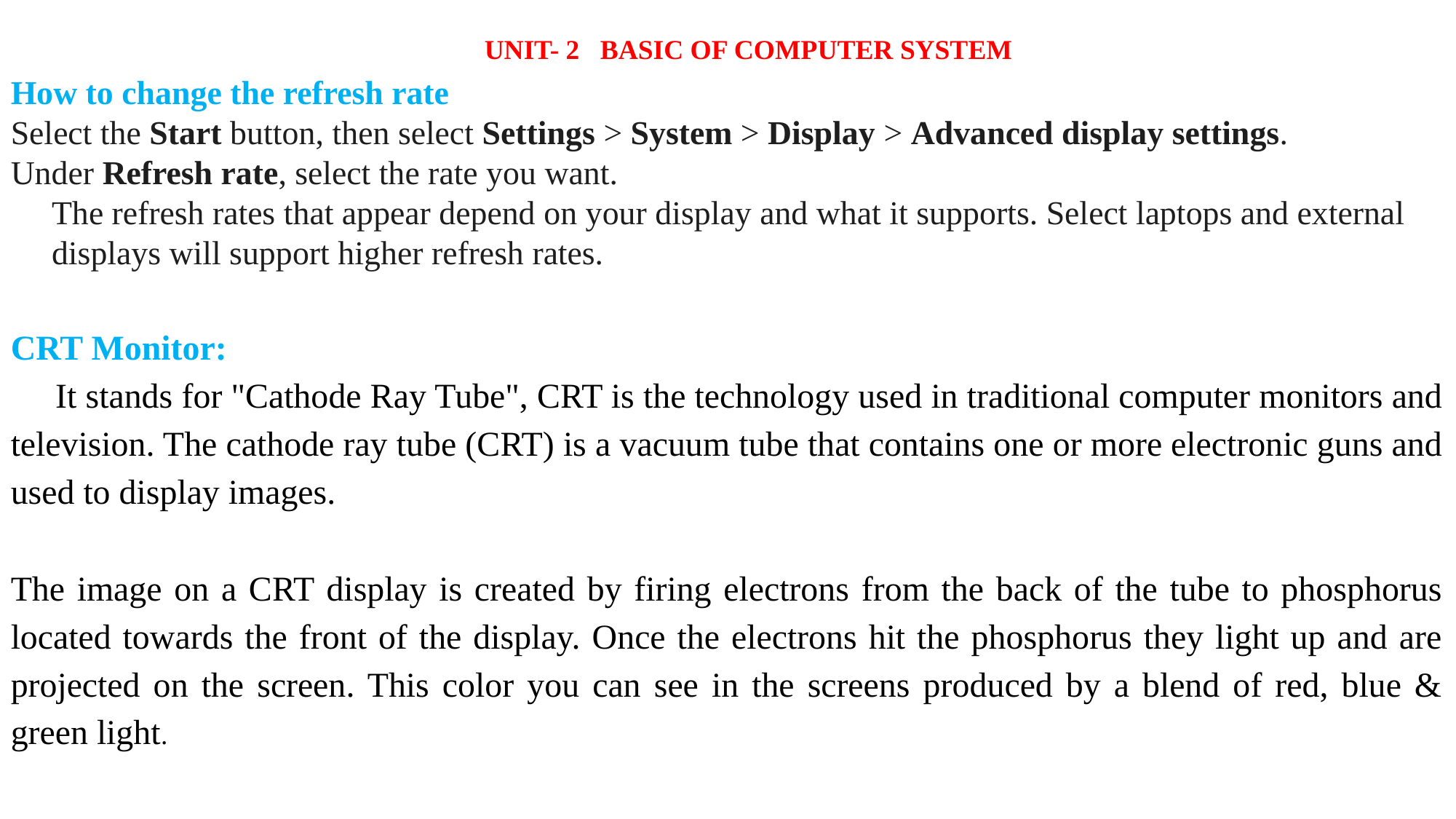

UNIT- 2   BASIC OF COMPUTER SYSTEM
How to change the refresh rate
Select the Start button, then select Settings > System > Display > Advanced display settings.
Under Refresh rate, select the rate you want.
The refresh rates that appear depend on your display and what it supports. Select laptops and external displays will support higher refresh rates.

CRT Monitor:
     It stands for "Cathode Ray Tube", CRT is the technology used in traditional computer monitors and television. The cathode ray tube (CRT) is a vacuum tube that contains one or more electronic guns and used to display images.

The image on a CRT display is created by firing electrons from the back of the tube to phosphorus located towards the front of the display. Once the electrons hit the phosphorus they light up and are projected on the screen. This color you can see in the screens produced by a blend of red, blue & green light.